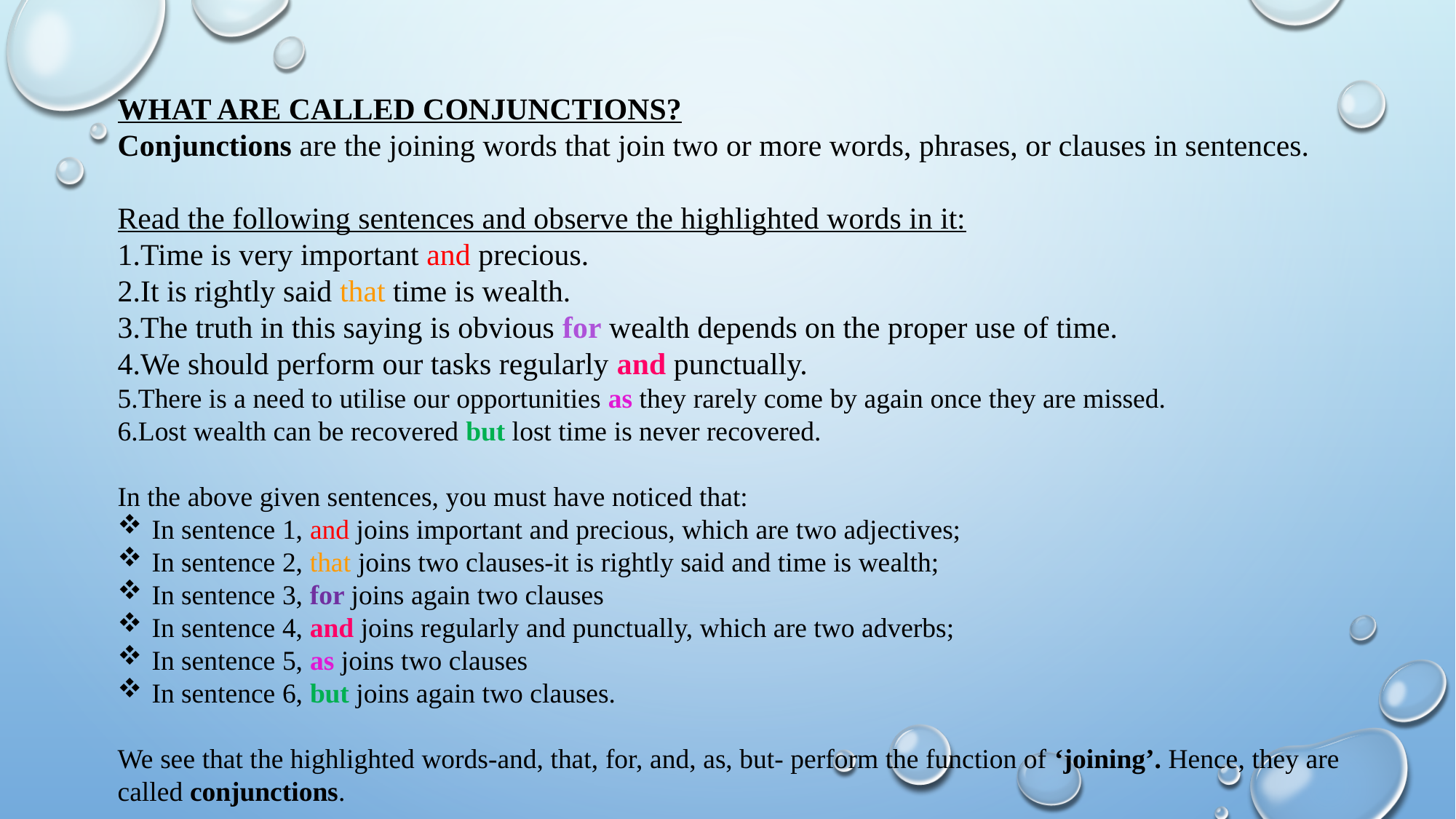

WHAT ARE CALLED CONJUNCTIONS?
Conjunctions are the joining words that join two or more words, phrases, or clauses in sentences.

Read the following sentences and observe the highlighted words in it:
1.Time is very important and precious.
2.It is rightly said that time is wealth.
3.The truth in this saying is obvious for wealth depends on the proper use of time.
4.We should perform our tasks regularly and punctually.
5.There is a need to utilise our opportunities as they rarely come by again once they are missed.
6.Lost wealth can be recovered but lost time is never recovered.

In the above given sentences, you must have noticed that:
In sentence 1, and joins important and precious, which are two adjectives;
In sentence 2, that joins two clauses-it is rightly said and time is wealth;
In sentence 3, for joins again two clauses
In sentence 4, and joins regularly and punctually, which are two adverbs;
In sentence 5, as joins two clauses
In sentence 6, but joins again two clauses.

We see that the highlighted words-and, that, for, and, as, but- perform the function of ‘joining’. Hence, they are called conjunctions.